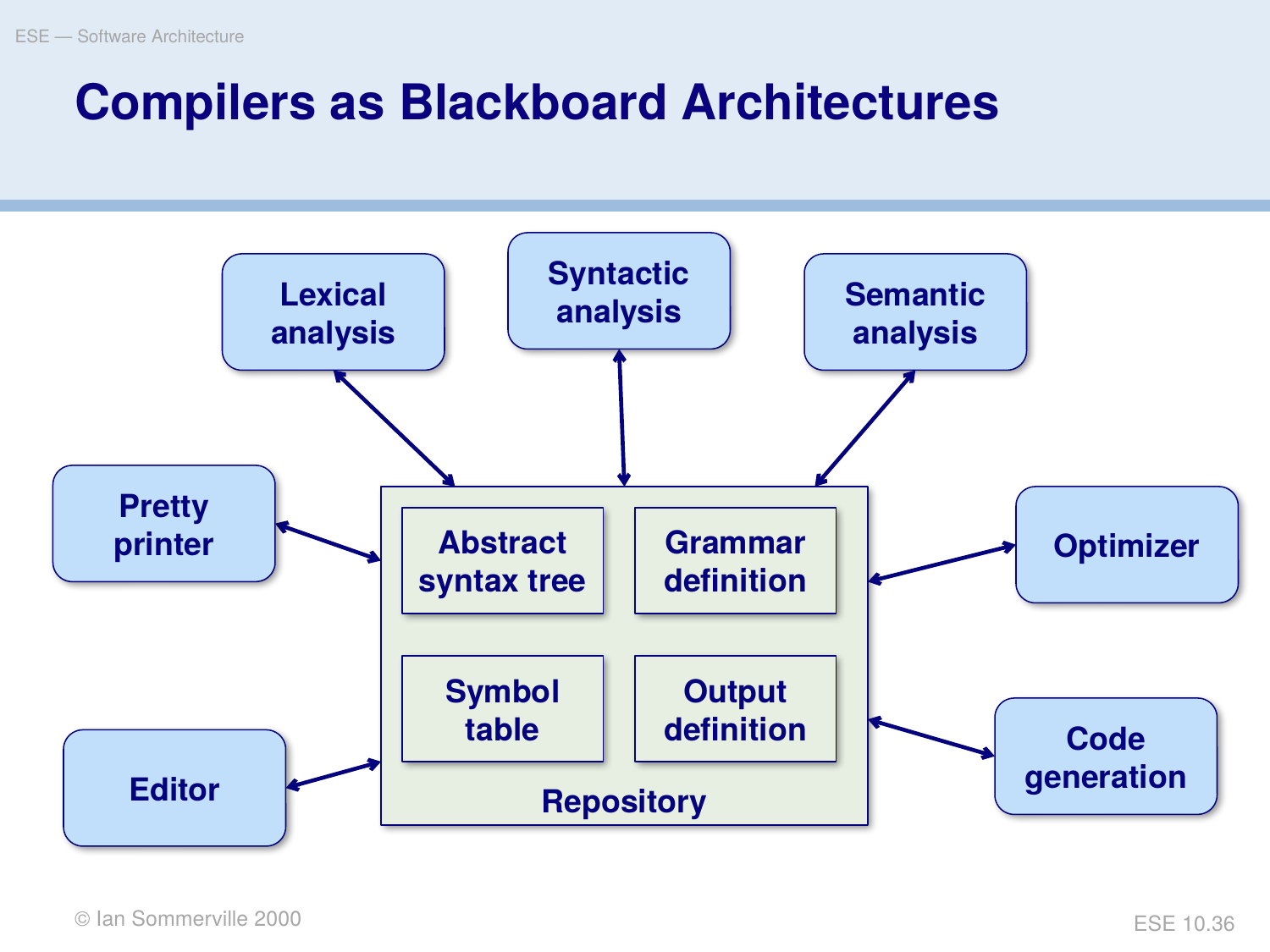

ESE — Software Architecture
# Compilers as Blackboard Architectures
Syntactic analysis
Lexical analysis
Semantic analysis
Pretty printer
Repository
Abstract syntax tree
Grammar definition
Symbol table
Output definition
Optimizer
Code generation
Editor
© Ian Sommerville 2000
© Oscar Nierstrasz
ESE 10.36